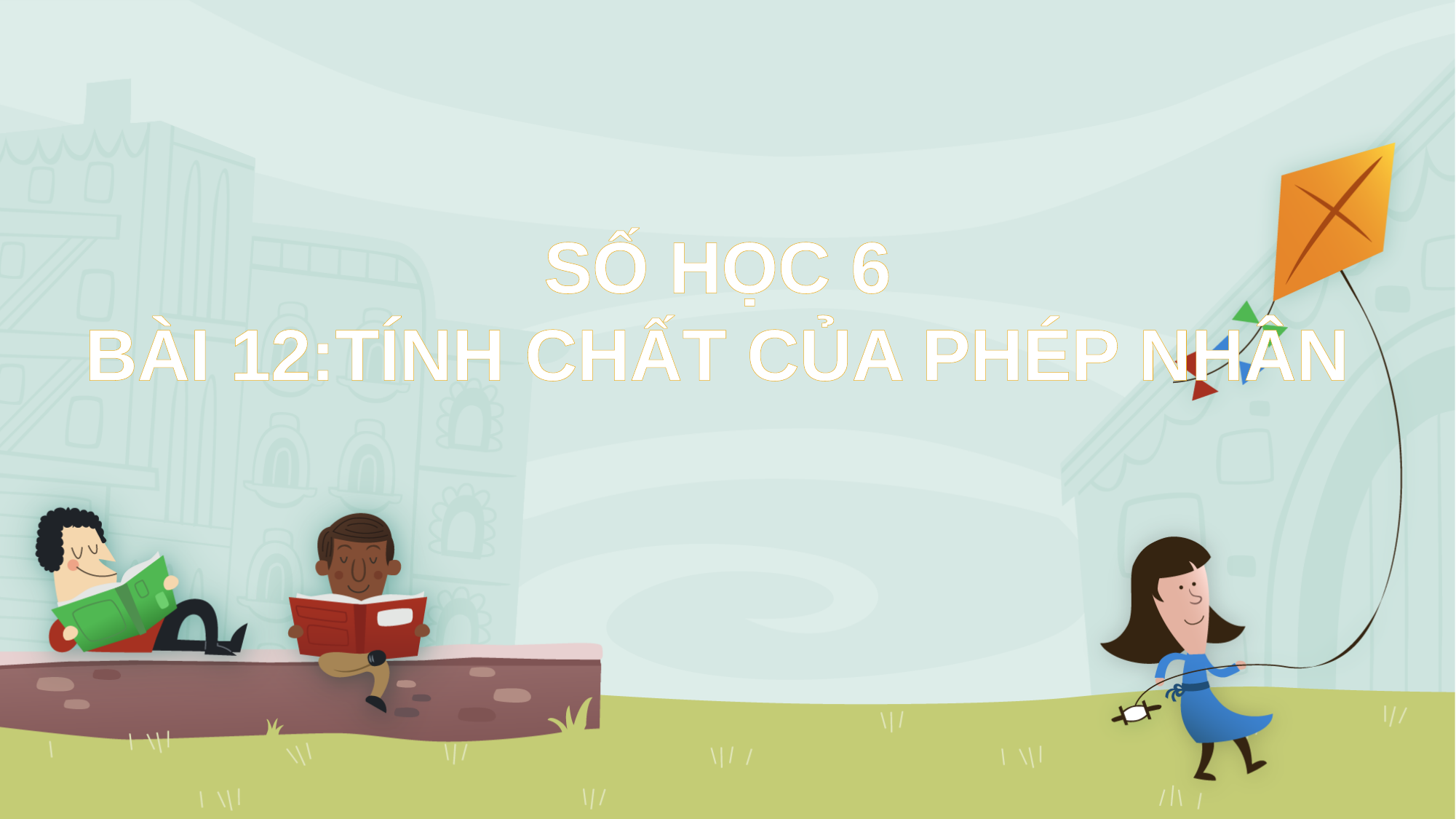

# SỐ HỌC 6 BÀI 12:TÍNH CHẤT CỦA PHÉP NHÂN